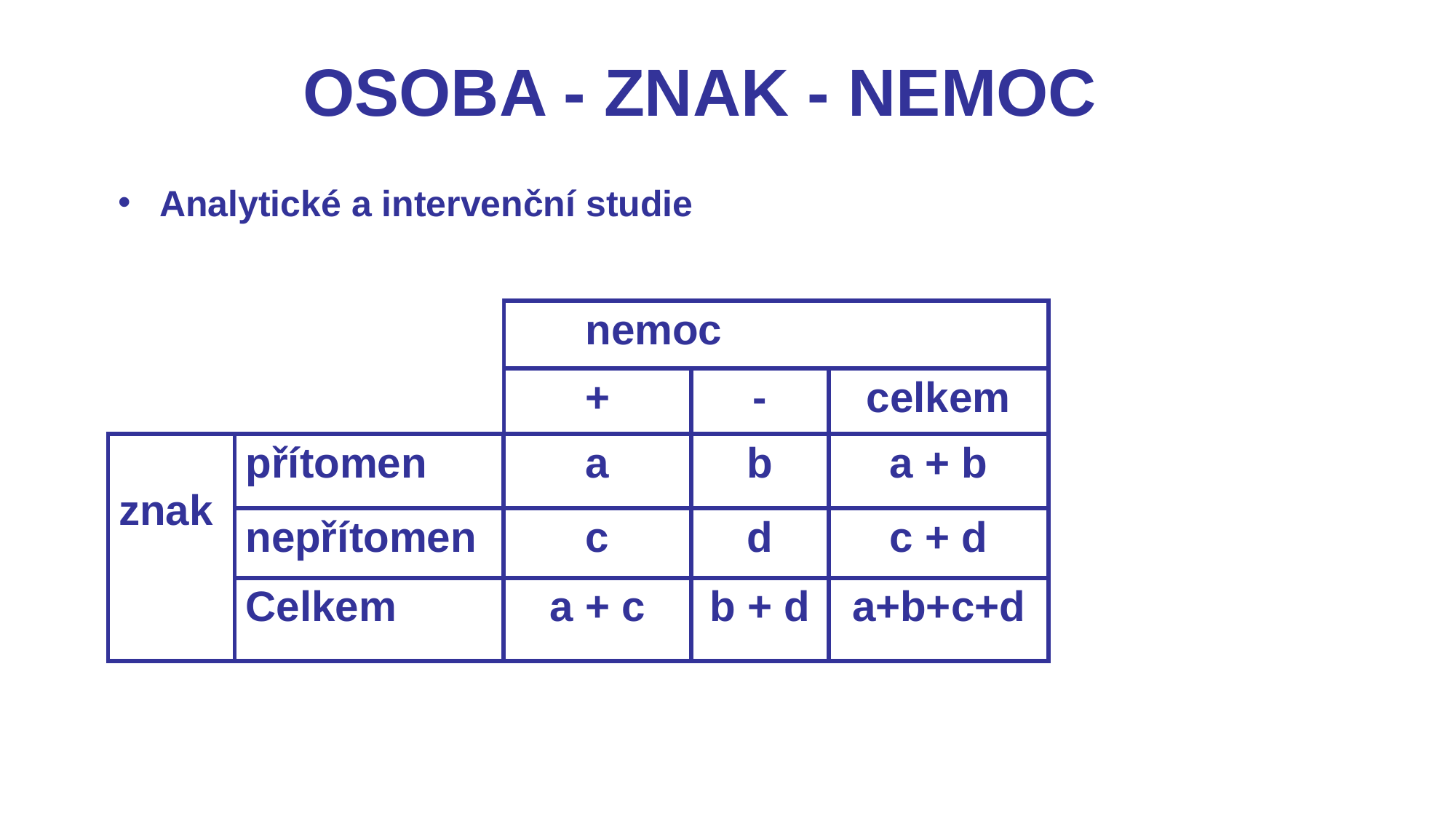

# OSOBA - ZNAK - NEMOC
Analytické a intervenční studie

|  |  | nemoc |  |  |
| --- | --- | --- | --- | --- |
|  |  | + | - | celkem |
| znak | přítomen | a | b | a + b |
|  | nepřítomen | c | d | c + d |
|  | Celkem | a + c | b + d | a+b+c+d |